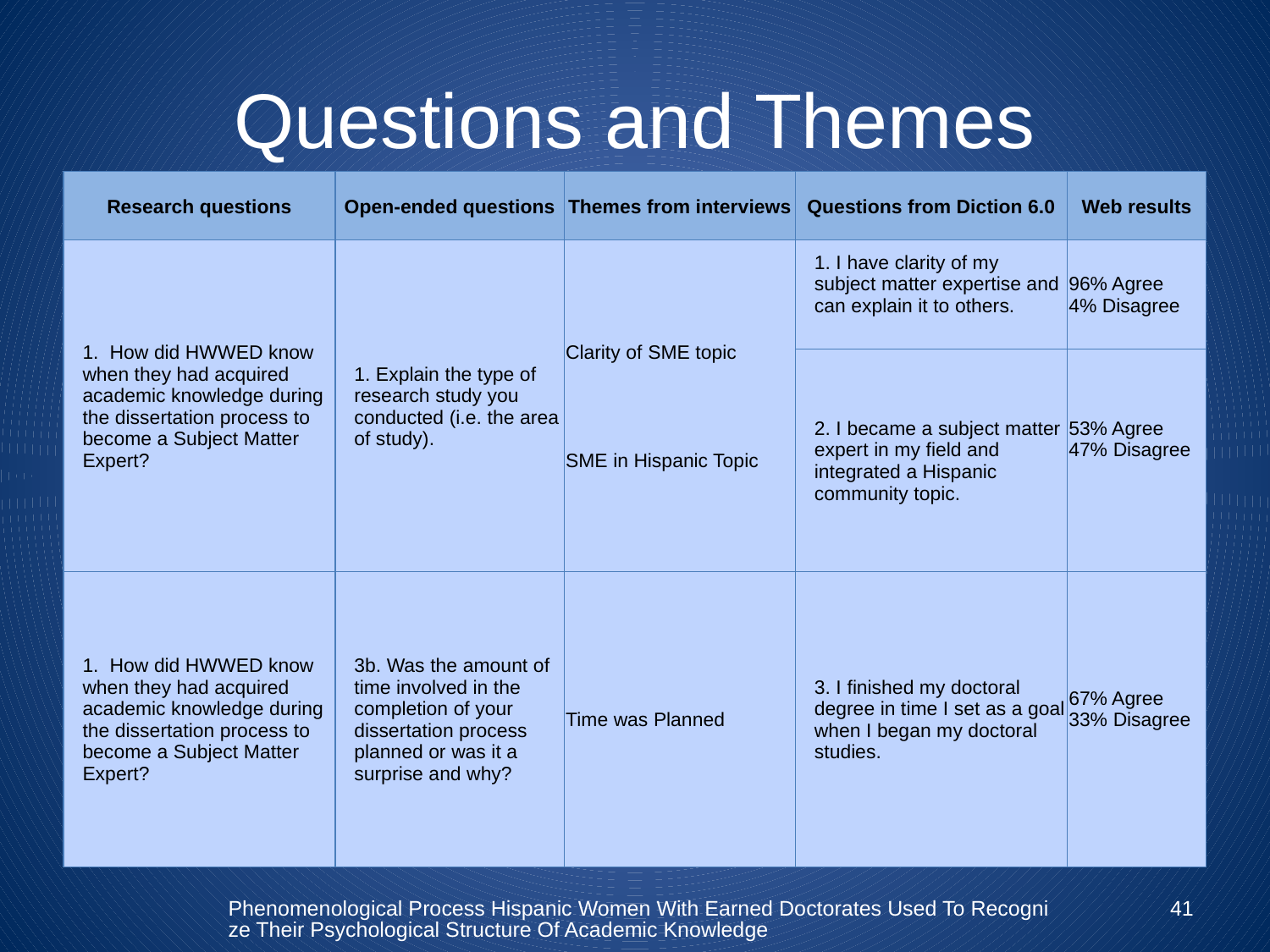

# Questions and Themes
| Research questions | Open-ended questions | Themes from interviews | Questions from Diction 6.0 | Web results |
| --- | --- | --- | --- | --- |
| 1. How did HWWED know when they had acquired academic knowledge during the dissertation process to become a Subject Matter Expert? | 1. Explain the type of research study you conducted (i.e. the area of study). | Clarity of SME topic SME in Hispanic Topic | 1. I have clarity of my subject matter expertise and can explain it to others. | 96% Agree 4% Disagree |
|  |  |  | 2. I became a subject matter expert in my field and integrated a Hispanic community topic. | 53% Agree 47% Disagree |
| 1. How did HWWED know when they had acquired academic knowledge during the dissertation process to become a Subject Matter Expert? | 3b. Was the amount of time involved in the completion of your dissertation process planned or was it a surprise and why? | Time was Planned | 3. I finished my doctoral degree in time I set as a goal when I began my doctoral studies. | 67% Agree 33% Disagree |
Phenomenological Process Hispanic Women With Earned Doctorates Used To Recognize Their Psychological Structure Of Academic Knowledge
41